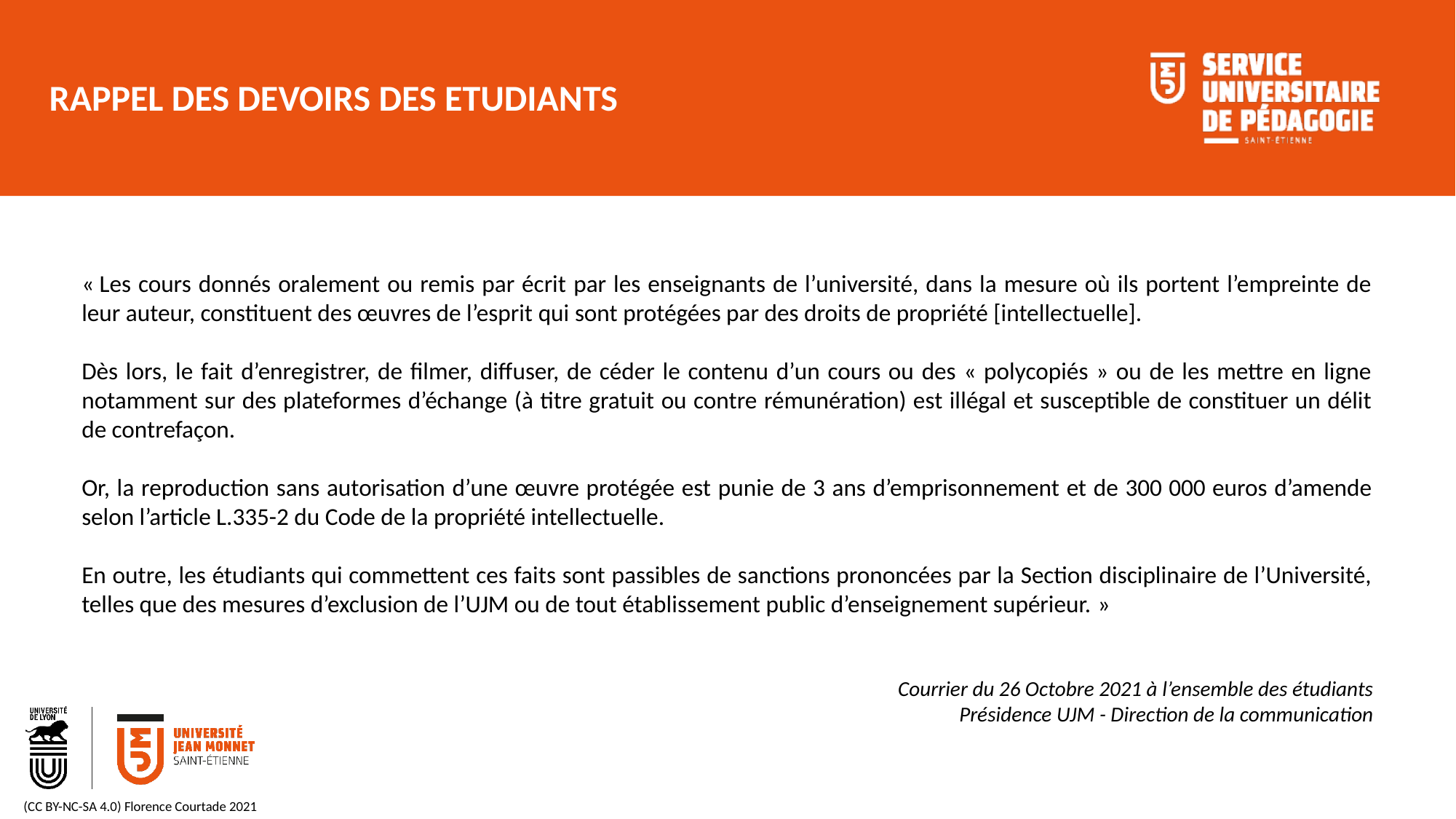

# RAPPEL DES DEVOIRS DES ETUDIANTS

« Les cours donnés oralement ou remis par écrit par les enseignants de l’université, dans la mesure où ils portent l’empreinte de leur auteur, constituent des œuvres de l’esprit qui sont protégées par des droits de propriété [intellectuelle].
Dès lors, le fait d’enregistrer, de filmer, diffuser, de céder le contenu d’un cours ou des « polycopiés » ou de les mettre en ligne notamment sur des plateformes d’échange (à titre gratuit ou contre rémunération) est illégal et susceptible de constituer un délit de contrefaçon.
Or, la reproduction sans autorisation d’une œuvre protégée est punie de 3 ans d’emprisonnement et de 300 000 euros d’amende selon l’article L.335-2 du Code de la propriété intellectuelle.
En outre, les étudiants qui commettent ces faits sont passibles de sanctions prononcées par la Section disciplinaire de l’Université, telles que des mesures d’exclusion de l’UJM ou de tout établissement public d’enseignement supérieur. »

Courrier du 26 Octobre 2021 à l’ensemble des étudiants
Présidence UJM - Direction de la communication
(CC BY-NC-SA 4.0) Florence Courtade 2021